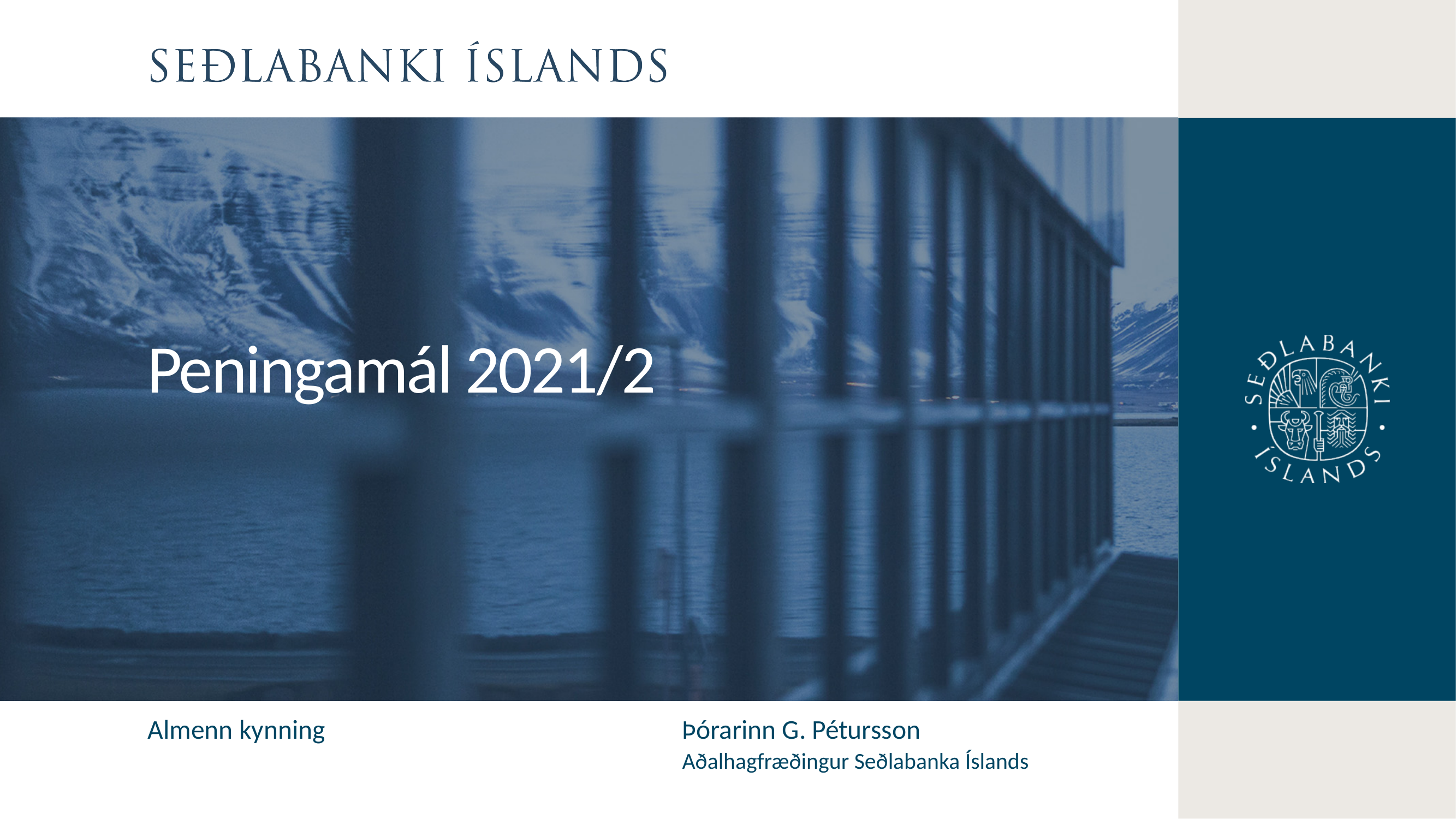

Peningamál 2021/2

Almenn kynning
Þórarinn G. Pétursson

Aðalhagfræðingur Seðlabanka Íslands